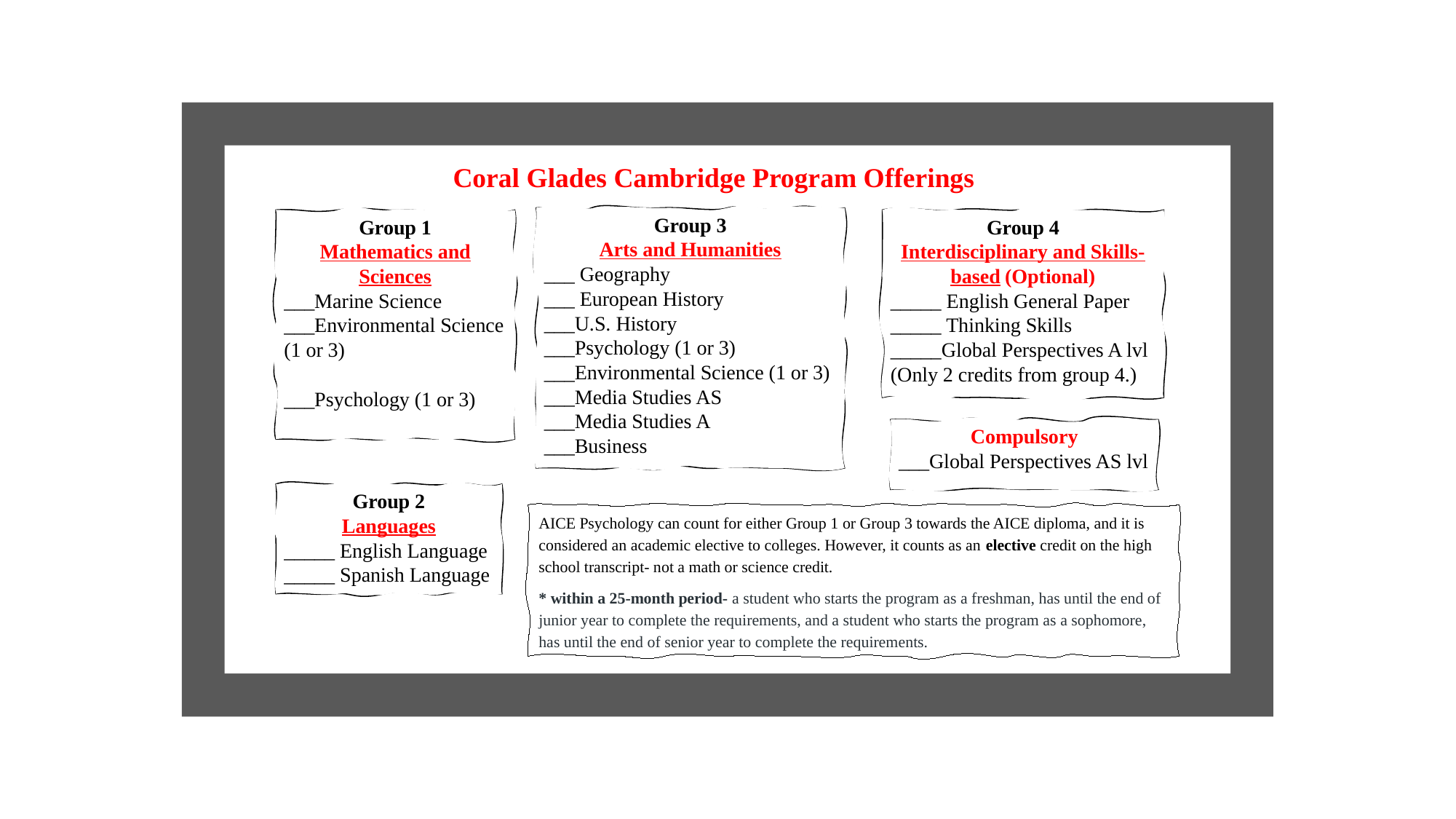

Coral Glades Cambridge Program Offerings

Group 3
Arts and Humanities
___ Geography
___ European History
___U.S. History
___Psychology (1 or 3)
___Environmental Science (1 or 3)
___Media Studies AS
___Media Studies A
___Business

Group 1
Mathematics and Sciences
___Marine Science
___Environmental Science
(1 or 3)
___Psychology (1 or 3)

Group 4
Interdisciplinary and Skills-based (Optional)
_____ English General Paper
_____ Thinking Skills
_____Global Perspectives A lvl
(Only 2 credits from group 4.)

Compulsory
___Global Perspectives AS lvl

Group 2
Languages
_____ English Language
_____ Spanish Language

AICE Psychology can count for either Group 1 or Group 3 towards the AICE diploma, and it is considered an academic elective to colleges. However, it counts as an elective credit on the high school transcript- not a math or science credit.
* within a 25-month period- a student who starts the program as a freshman, has until the end of junior year to complete the requirements, and a student who starts the program as a sophomore, has until the end of senior year to complete the requirements.